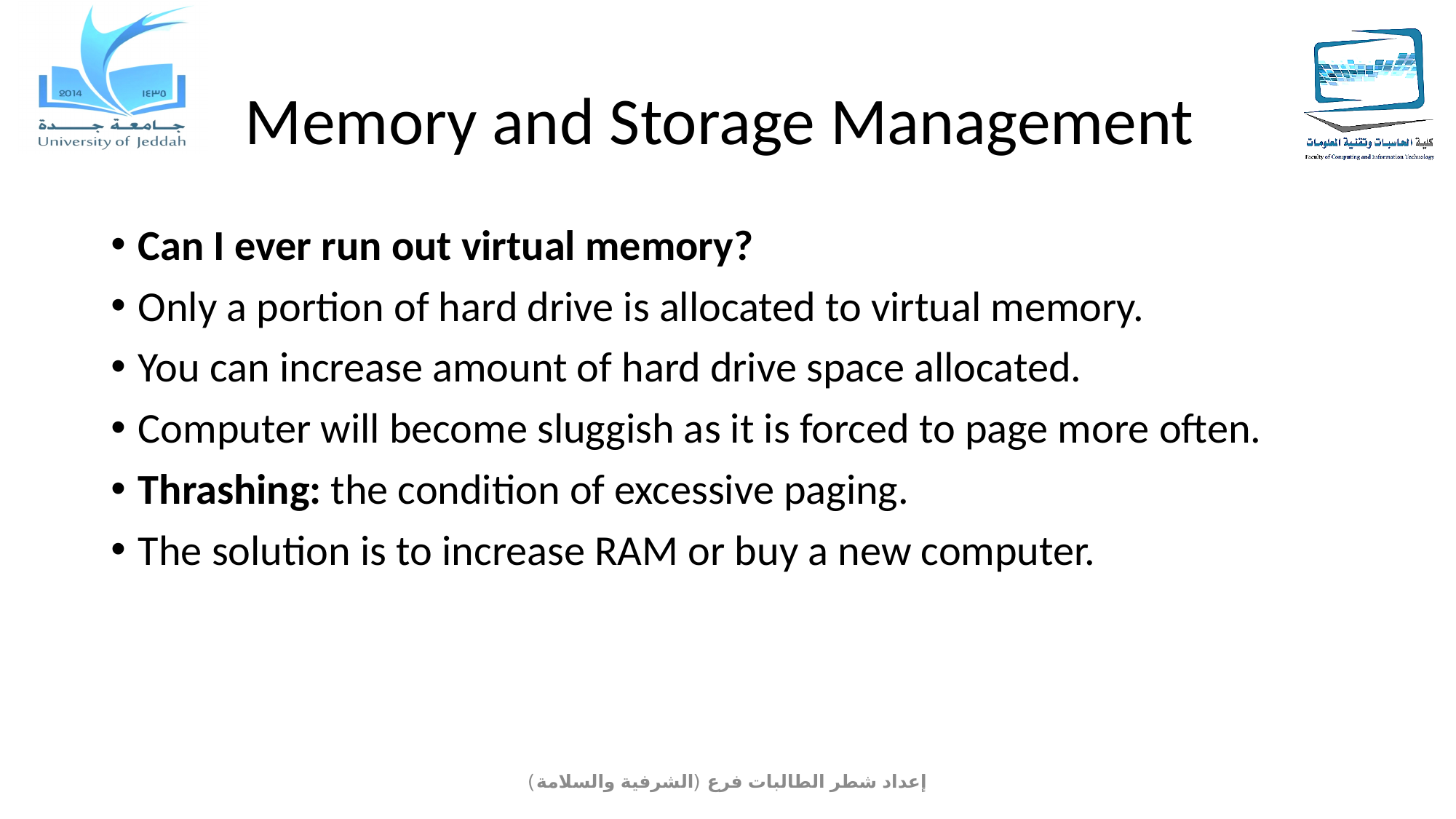

# Memory and Storage Management
Can I ever run out virtual memory?
Only a portion of hard drive is allocated to virtual memory.
You can increase amount of hard drive space allocated.
Computer will become sluggish as it is forced to page more often.
Thrashing: the condition of excessive paging.
The solution is to increase RAM or buy a new computer.
إعداد شطر الطالبات فرع (الشرفية والسلامة)